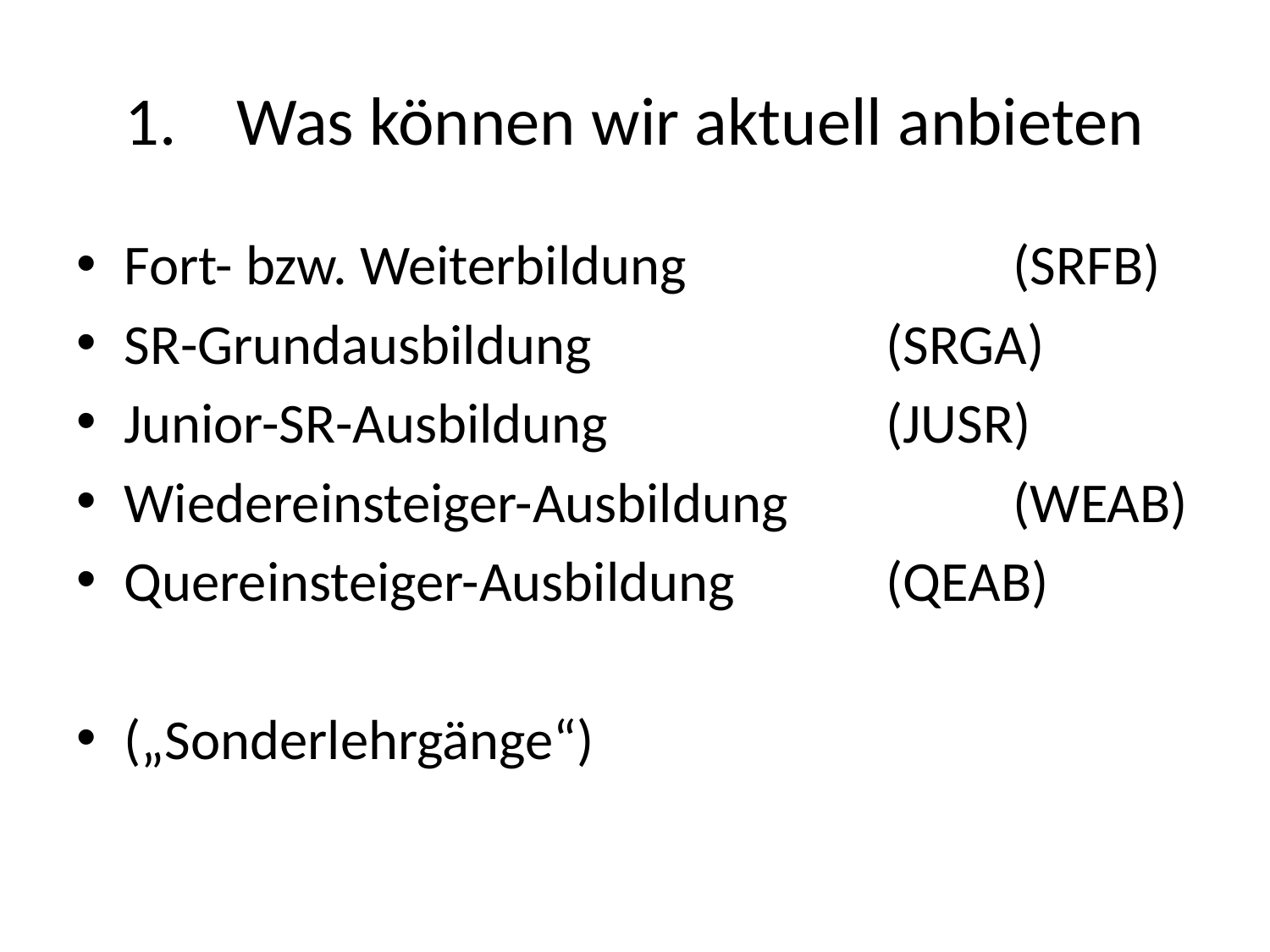

# 1.	Was können wir aktuell anbieten
Fort- bzw. Weiterbildung			(SRFB)
SR-Grundausbildung			(SRGA)
Junior-SR-Ausbildung			(JUSR)
Wiedereinsteiger-Ausbildung		(WEAB)
Quereinsteiger-Ausbildung		(QEAB)

(„Sonderlehrgänge“)